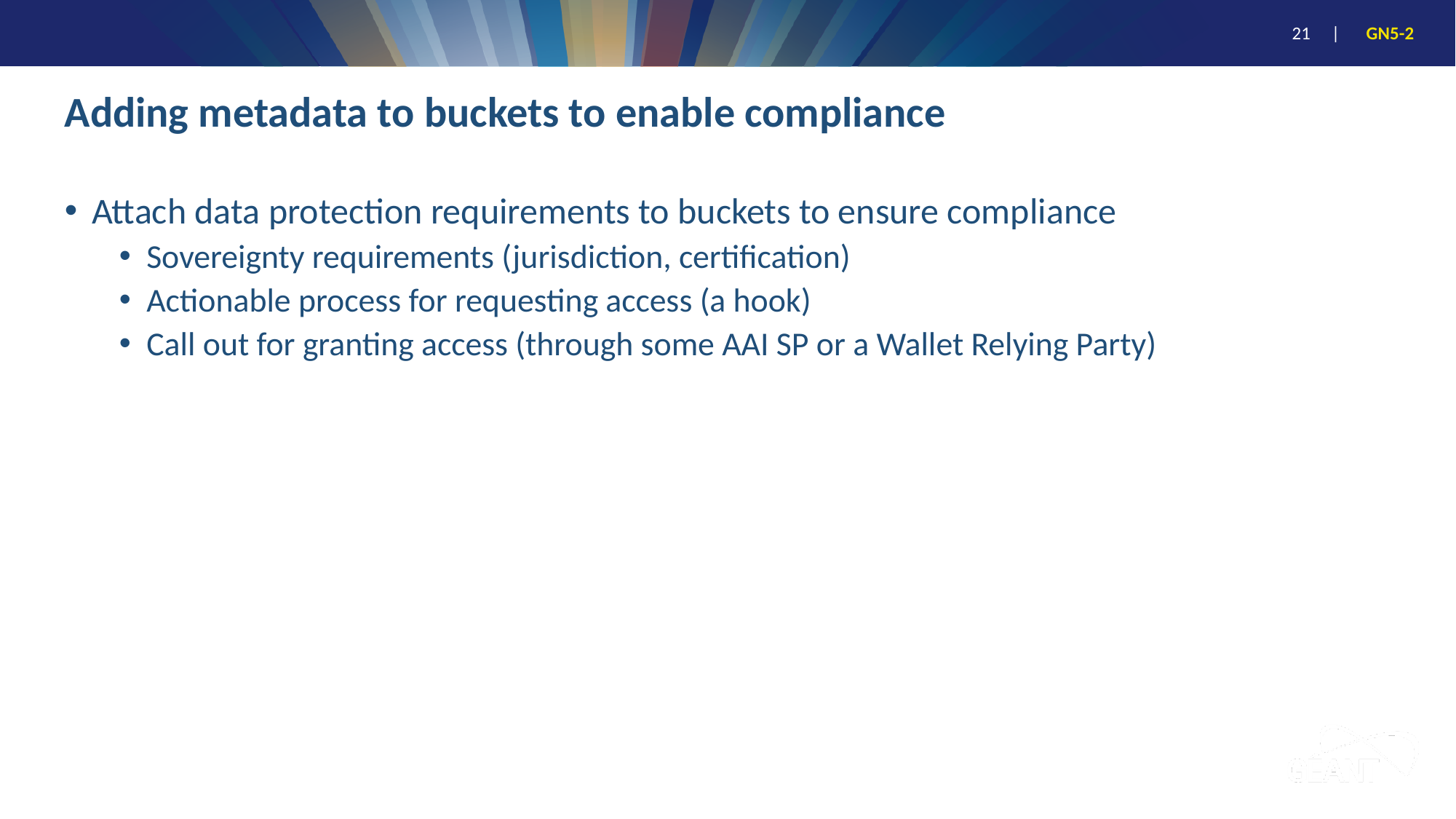

# Adding metadata to buckets to enable compliance
Attach data protection requirements to buckets to ensure compliance
Sovereignty requirements (jurisdiction, certification)
Actionable process for requesting access (a hook)
Call out for granting access (through some AAI SP or a Wallet Relying Party)